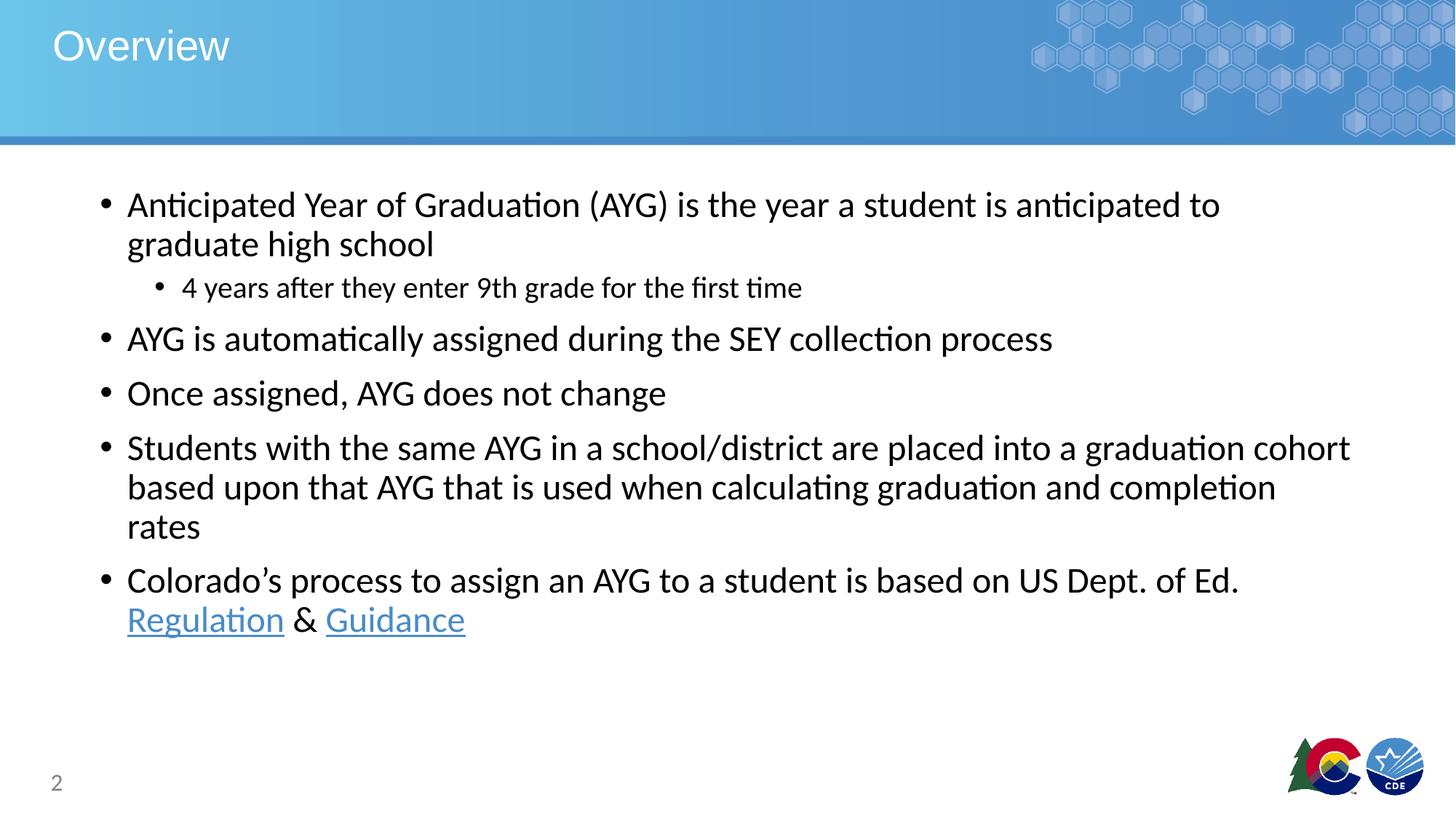

# Overview
Anticipated Year of Graduation (AYG) is the year a student is anticipated to graduate high school
4 years after they enter 9th grade for the first time
AYG is automatically assigned during the SEY collection process
Once assigned, AYG does not change
Students with the same AYG in a school/district are placed into a graduation cohort based upon that AYG that is used when calculating graduation and completion rates
Colorado’s process to assign an AYG to a student is based on US Dept. of Ed. Regulation & Guidance

2